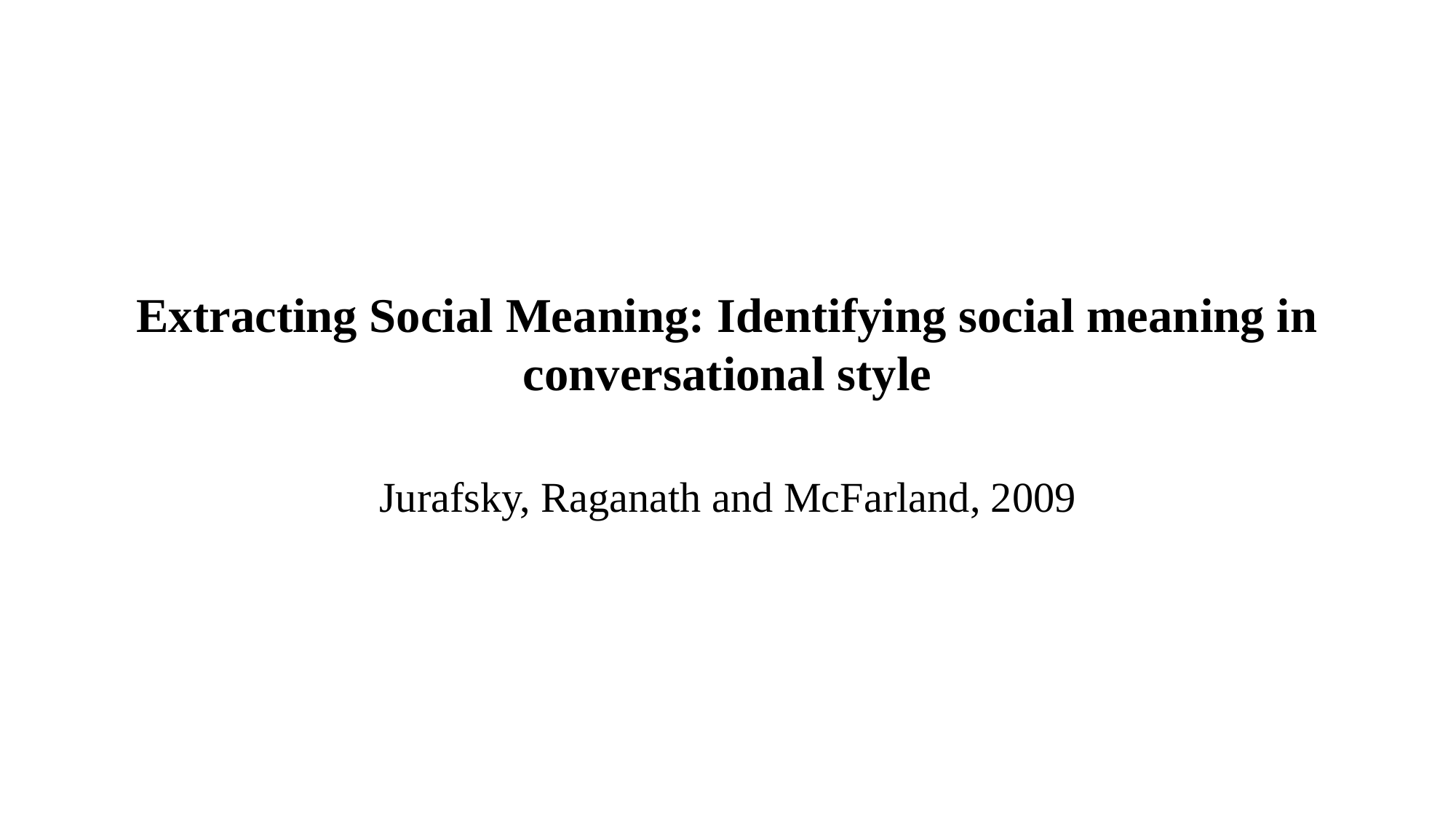

# Extracting Social Meaning: Identifying social meaning in conversational style
Jurafsky, Raganath and McFarland, 2009